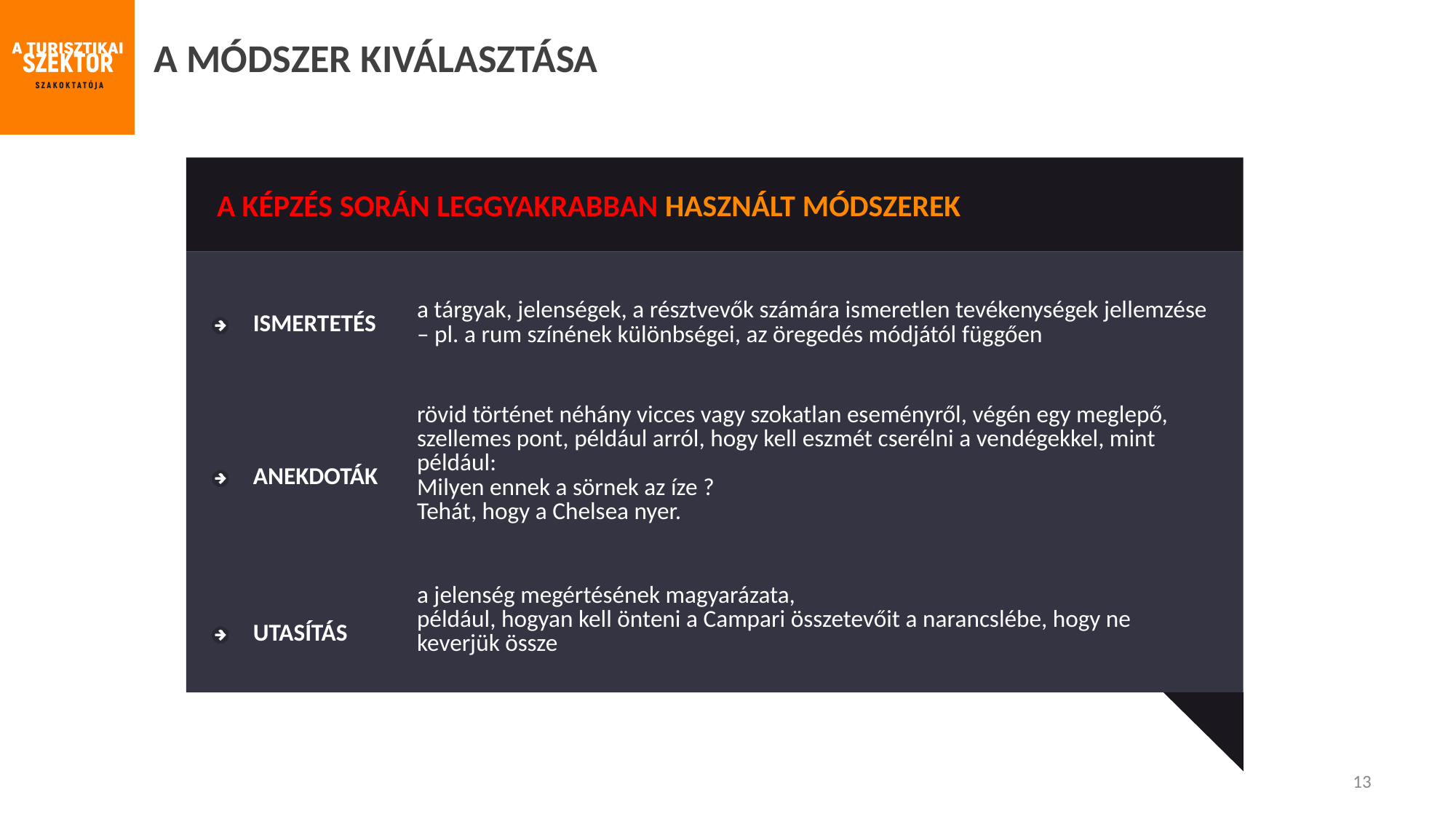

A MÓDSZER KIVÁLASZTÁSA

A KÉPZÉS SORÁN LEGGYAKRABBAN HASZNÁLT MÓDSZEREK

| ISMERTETÉS | a tárgyak, jelenségek, a résztvevők számára ismeretlen tevékenységek jellemzése – pl. a rum színének különbségei, az öregedés módjától függően |
| --- | --- |
| ANEKDOTÁK | rövid történet néhány vicces vagy szokatlan eseményről, végén egy meglepő, szellemes pont, például arról, hogy kell eszmét cserélni a vendégekkel, mint például: Milyen ennek a sörnek az íze ? Tehát, hogy a Chelsea nyer. |
| UTASÍTÁS | a jelenség megértésének magyarázata, például, hogyan kell önteni a Campari összetevőit a narancslébe, hogy ne keverjük össze |
13